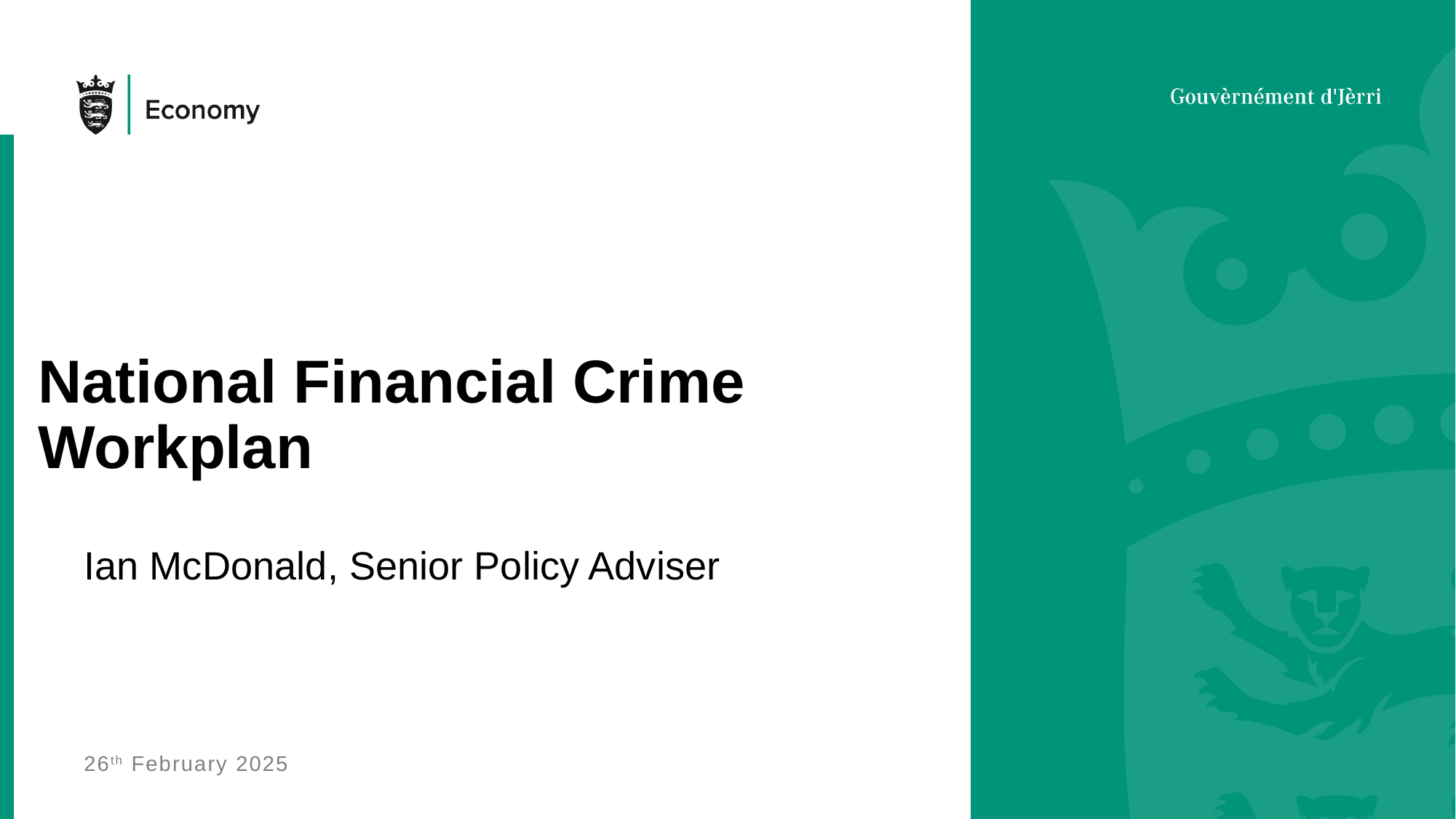

# National Financial Crime Workplan
Ian McDonald, Senior Policy Adviser
26th February 2025